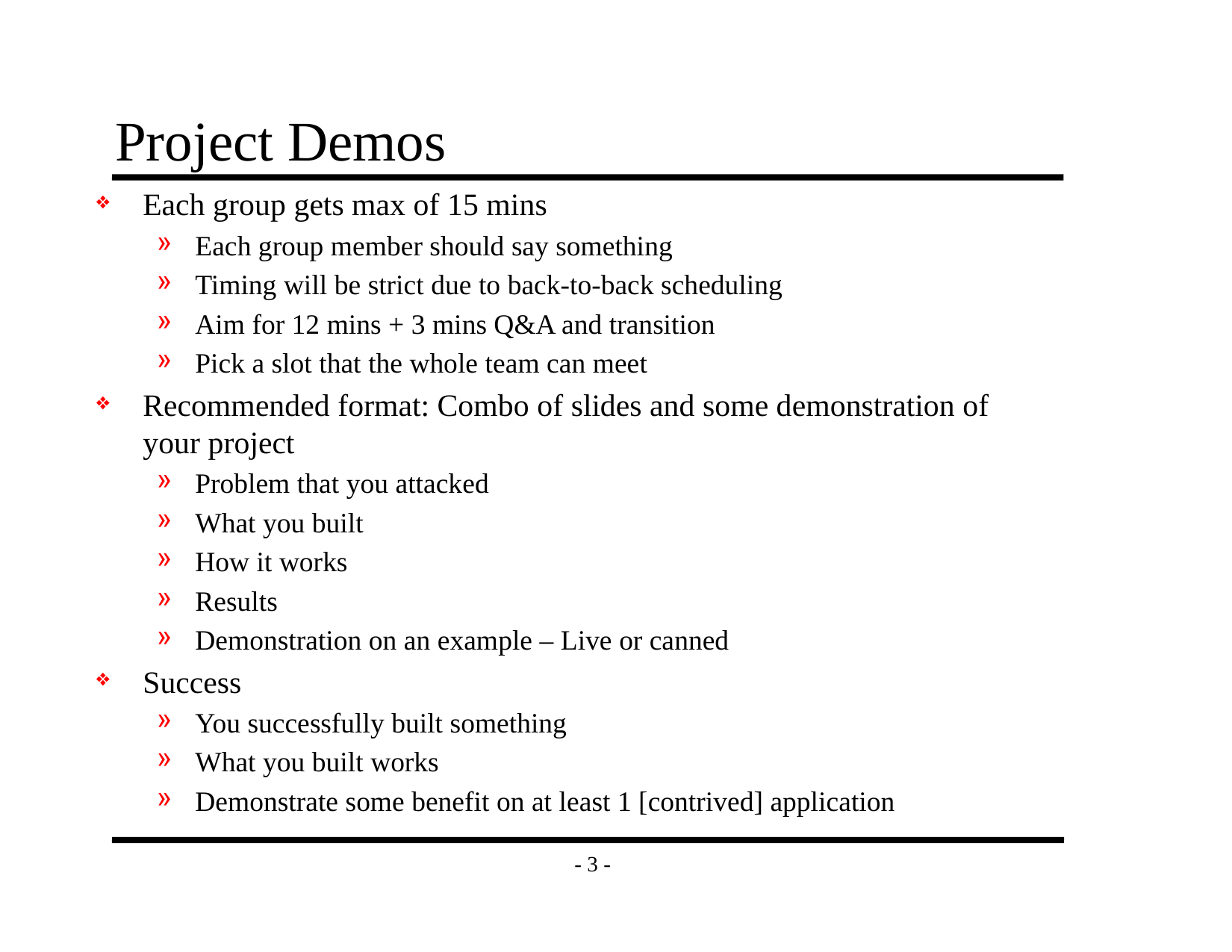

# Project Demos
Each group gets max of 15 mins
Each group member should say something
Timing will be strict due to back-to-back scheduling
Aim for 12 mins + 3 mins Q&A and transition
Pick a slot that the whole team can meet
Recommended format: Combo of slides and some demonstration of your project
Problem that you attacked
What you built
How it works
Results
Demonstration on an example – Live or canned
Success
You successfully built something
What you built works
Demonstrate some benefit on at least 1 [contrived] application